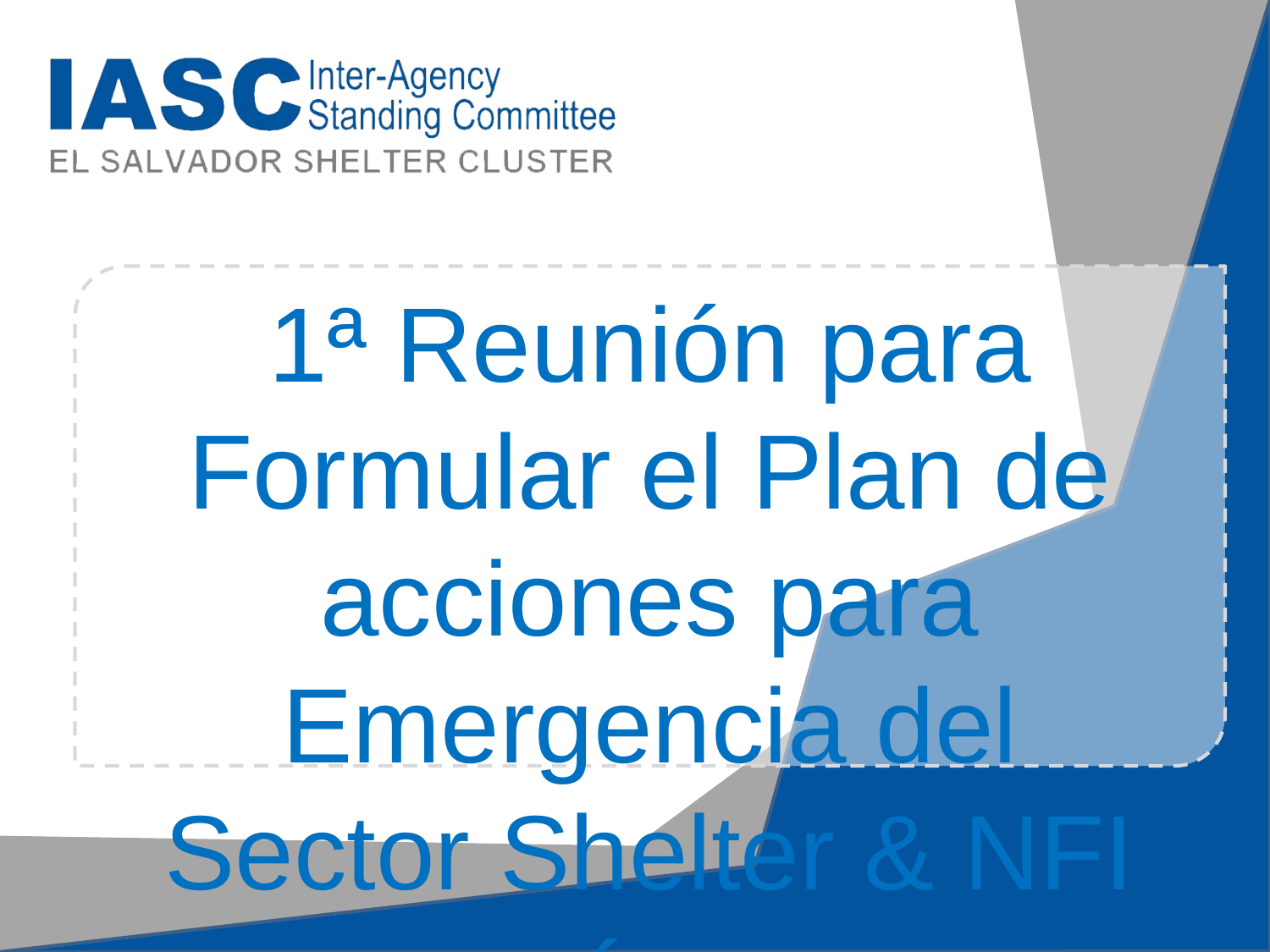

1ª Reunión para Formular el Plan de acciones para Emergencia del Sector Shelter & NFI´s